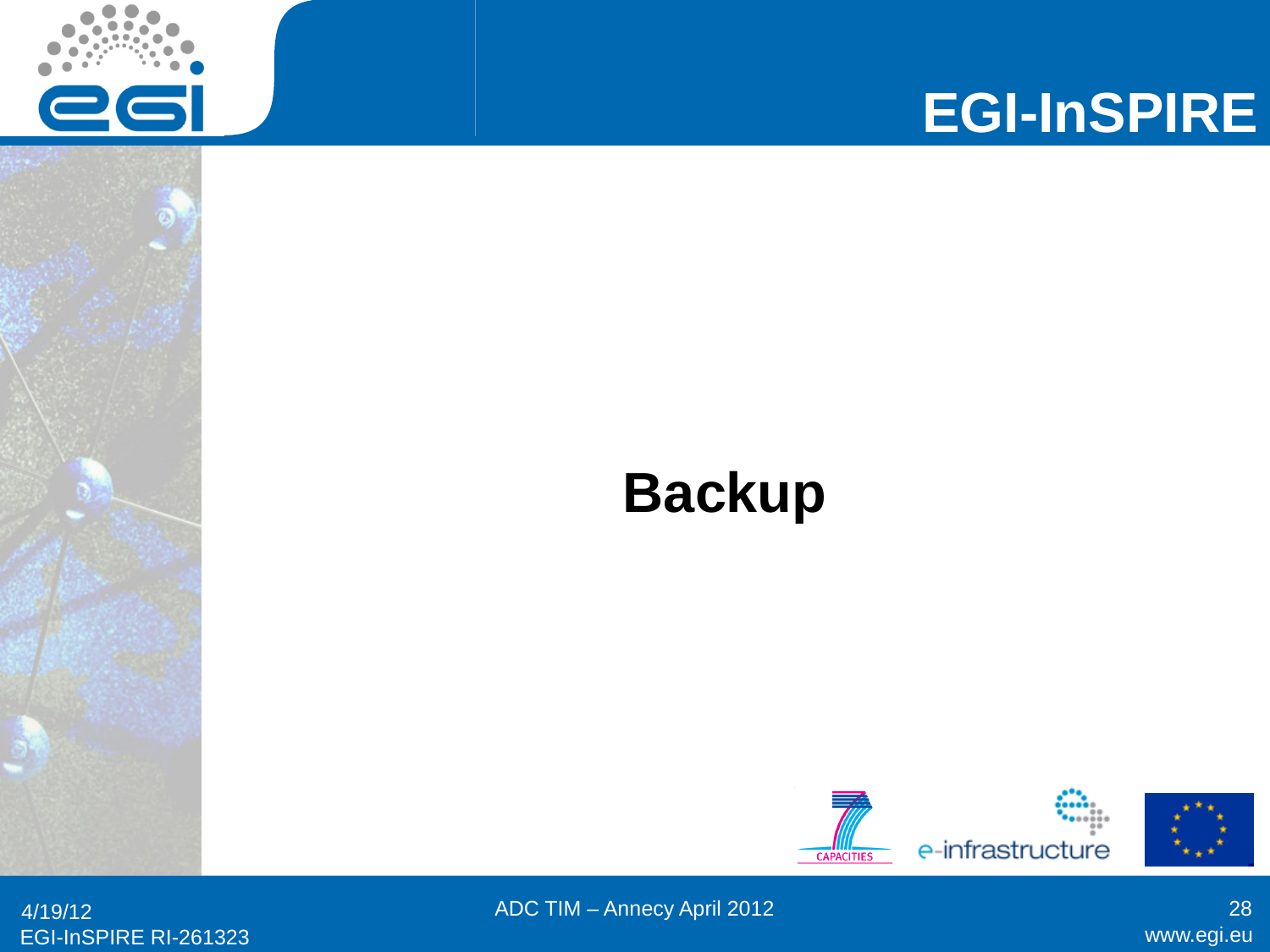

# Backup
ADC TIM – Annecy April 2012
28
4/19/12